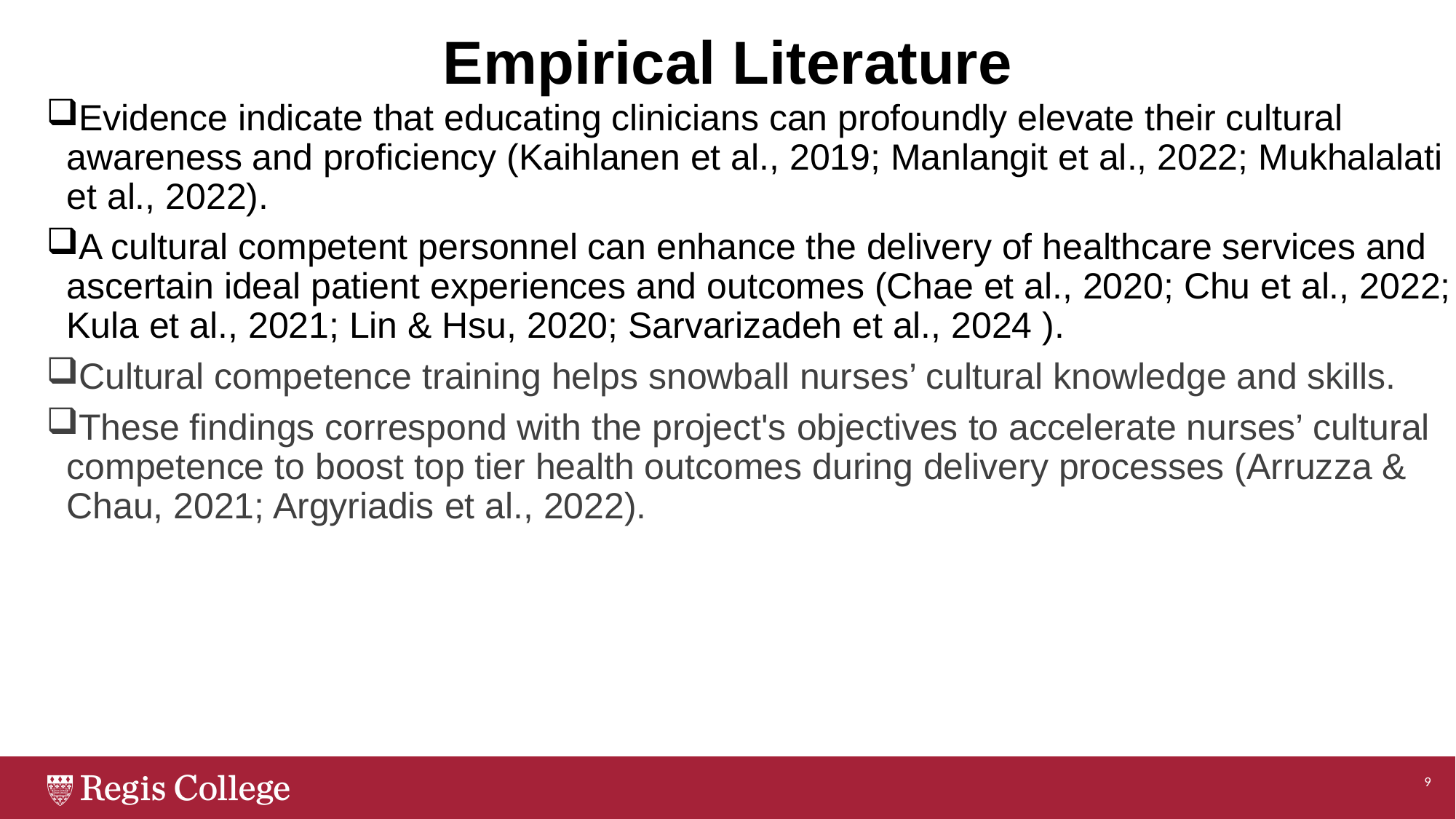

# Empirical Literature
Evidence indicate that educating clinicians can profoundly elevate their cultural awareness and proficiency (Kaihlanen et al., 2019; Manlangit et al., 2022; Mukhalalati et al., 2022).
A cultural competent personnel can enhance the delivery of healthcare services and ascertain ideal patient experiences and outcomes (Chae et al., 2020; Chu et al., 2022; Kula et al., 2021; Lin & Hsu, 2020; Sarvarizadeh et al., 2024 ).
Cultural competence training helps snowball nurses’ cultural knowledge and skills.
These findings correspond with the project's objectives to accelerate nurses’ cultural competence to boost top tier health outcomes during delivery processes (Arruzza & Chau, 2021; Argyriadis et al., 2022).
9